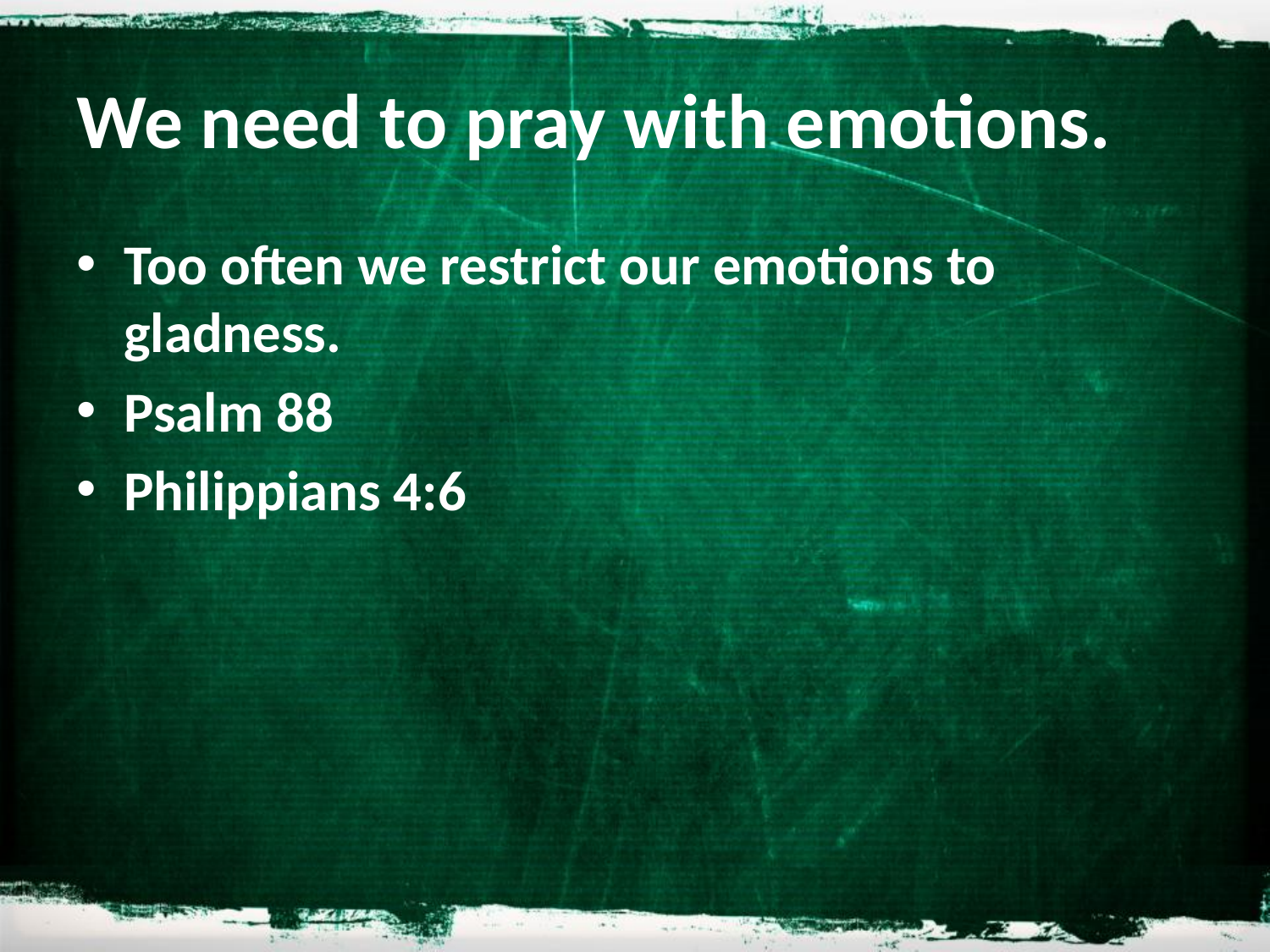

# We need to pray with emotions.
Too often we restrict our emotions to gladness.
Psalm 88
Philippians 4:6